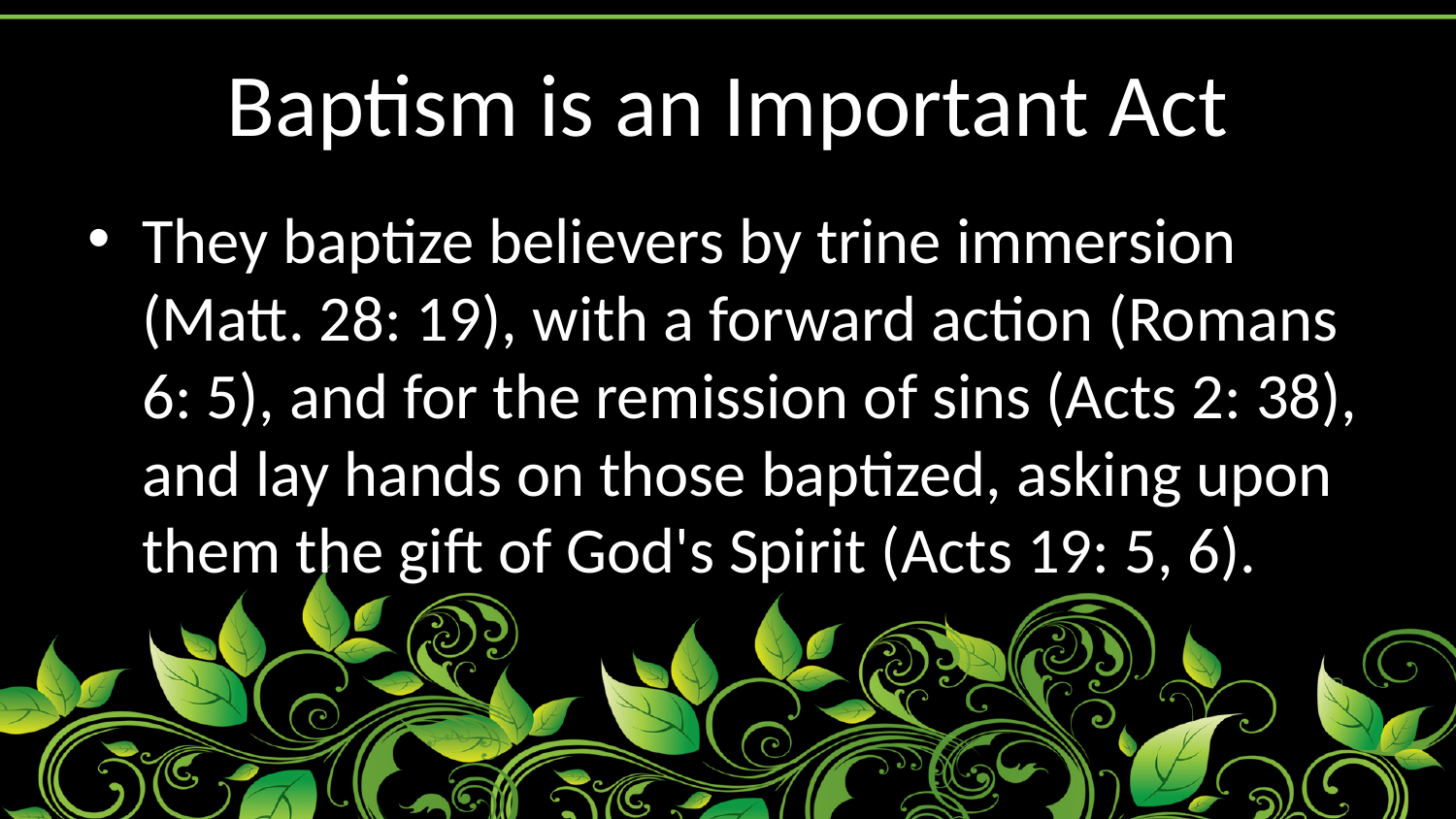

# Baptism is an Important Act
They baptize believers by trine immersion (Matt. 28: 19), with a forward action (Romans 6: 5), and for the remission of sins (Acts 2: 38), and lay hands on those baptized, asking upon them the gift of God's Spirit (Acts 19: 5, 6).